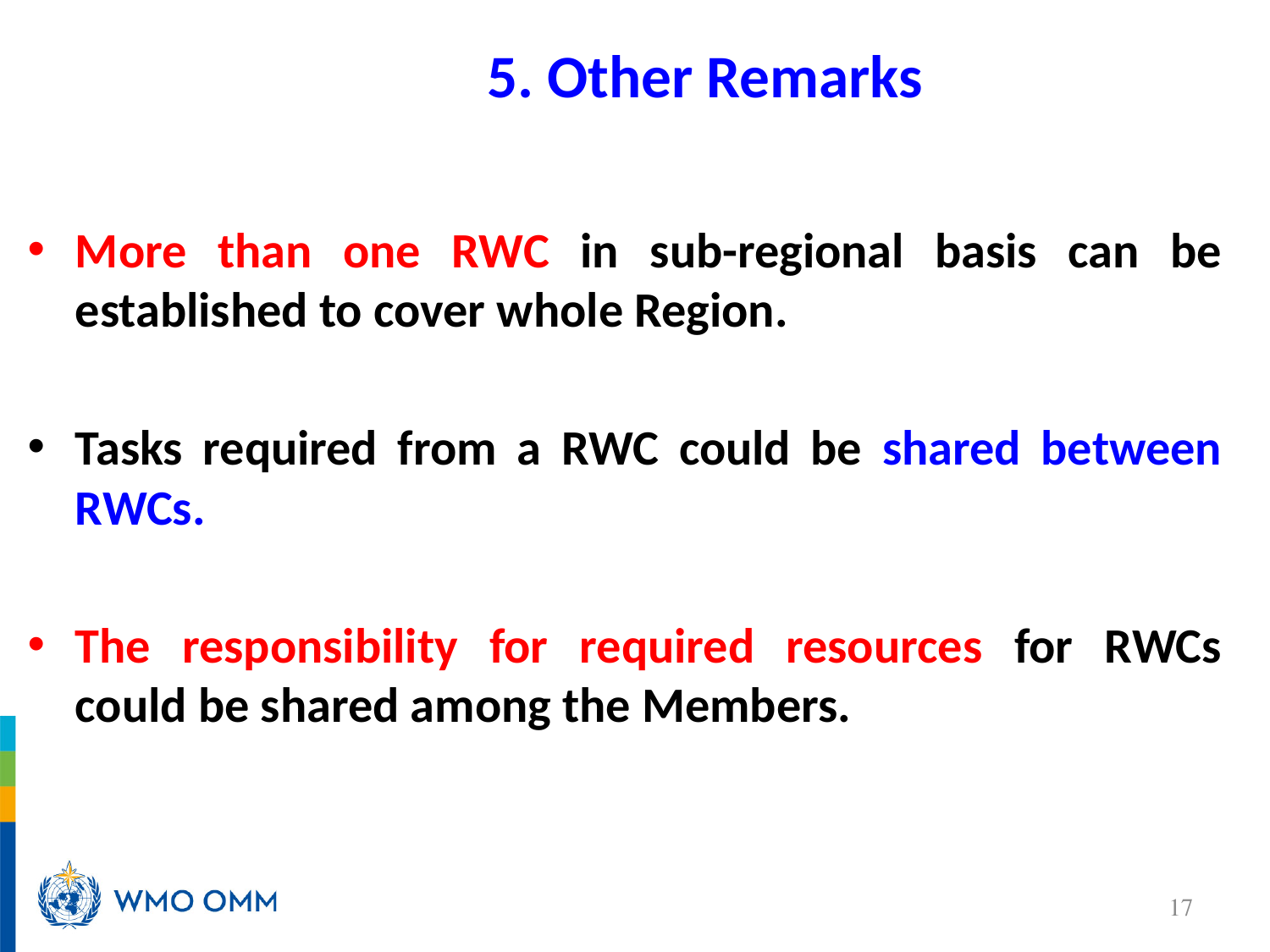

# 5. Other Remarks
More than one RWC in sub-regional basis can be established to cover whole Region.

Tasks required from a RWC could be shared between RWCs.

The responsibility for required resources for RWCs could be shared among the Members.

17